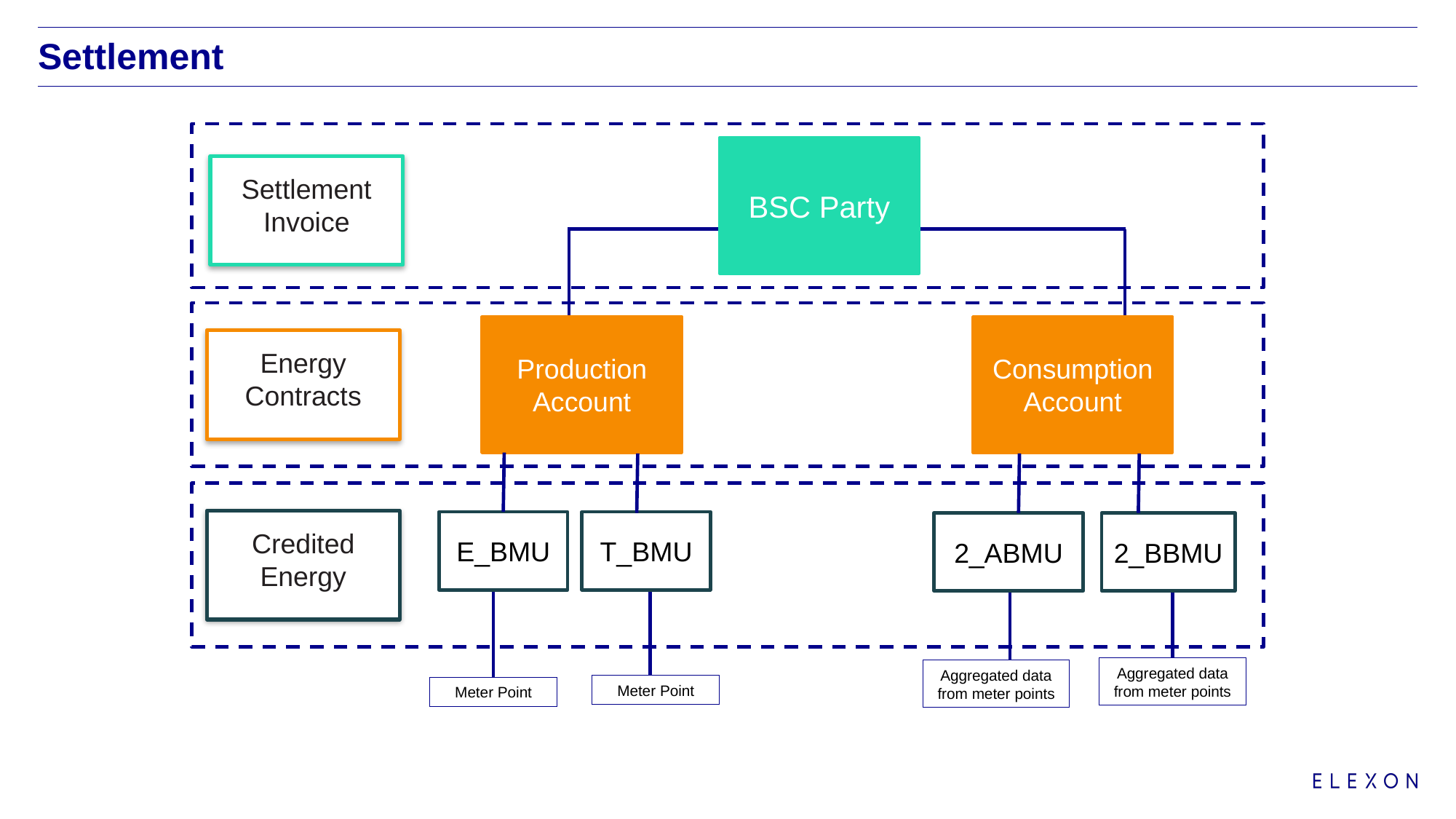

# Settlement

BSC Party
Settlement Invoice

Consumption Account
Production Account
Energy Contracts

Credited Energy
E_BMU
T_BMU
2_ABMU
2_BBMU
Aggregated data from meter points
Aggregated data from meter points
Meter Point
Meter Point